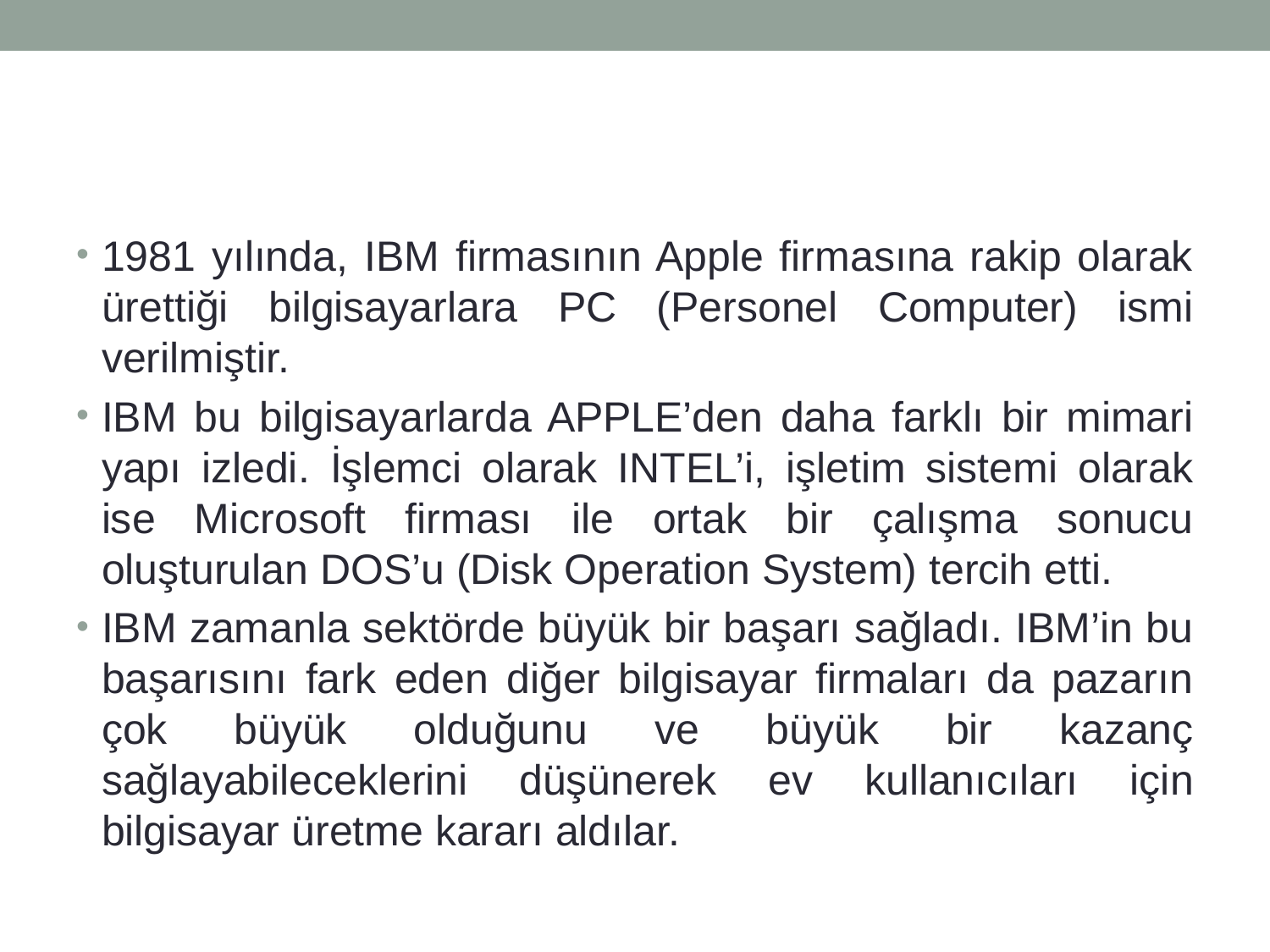

#
1981 yılında, IBM firmasının Apple firmasına rakip olarak ürettiği bilgisayarlara PC (Personel Computer) ismi verilmiştir.
IBM bu bilgisayarlarda APPLE’den daha farklı bir mimari yapı izledi. İşlemci olarak INTEL’i, işletim sistemi olarak ise Microsoft firması ile ortak bir çalışma sonucu oluşturulan DOS’u (Disk Operation System) tercih etti.
IBM zamanla sektörde büyük bir başarı sağladı. IBM’in bu başarısını fark eden diğer bilgisayar firmaları da pazarın çok büyük olduğunu ve büyük bir kazanç sağlayabileceklerini düşünerek ev kullanıcıları için bilgisayar üretme kararı aldılar.